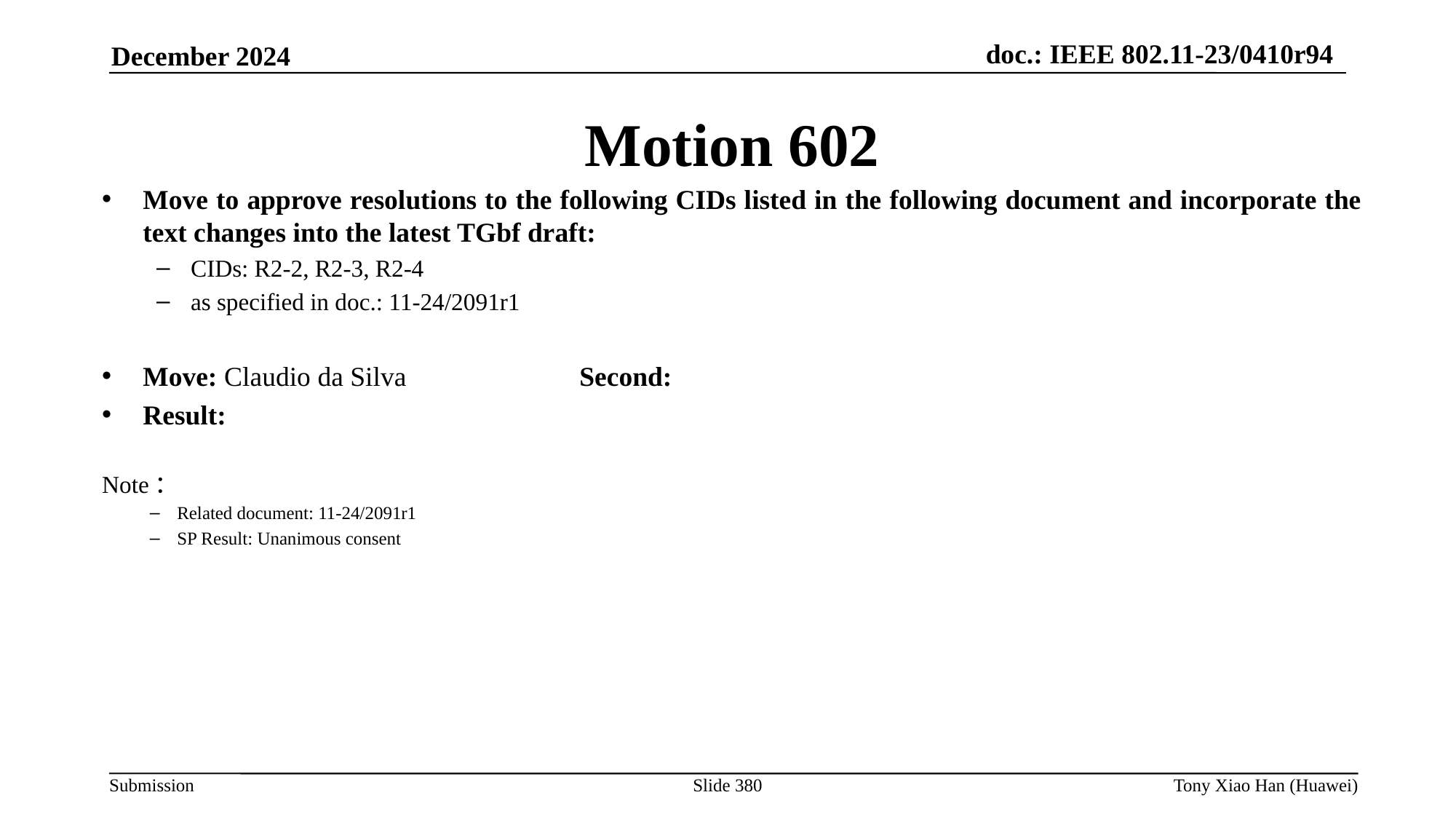

Motion 602

Move to approve resolutions to the following CIDs listed in the following document and incorporate the text changes into the latest TGbf draft:
CIDs: R2-2, R2-3, R2-4
as specified in doc.: 11-24/2091r1

Move: Claudio da Silva 		Second:
Result:

Note：
Related document: 11-24/2091r1
SP Result: Unanimous consent